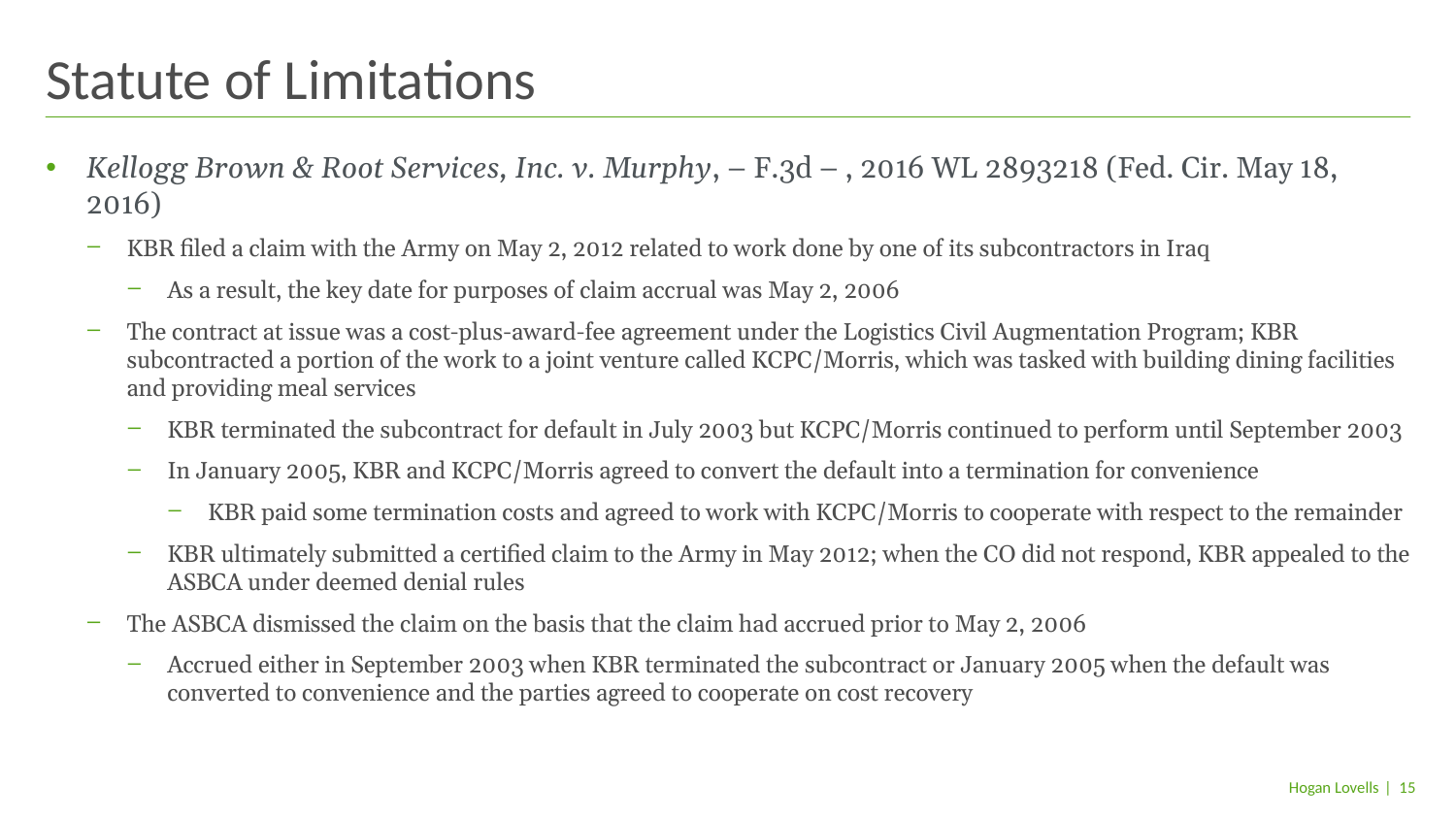

# Statute of Limitations
Kellogg Brown & Root Services, Inc. v. Murphy, – F.3d – , 2016 WL 2893218 (Fed. Cir. May 18, 2016)
KBR filed a claim with the Army on May 2, 2012 related to work done by one of its subcontractors in Iraq
As a result, the key date for purposes of claim accrual was May 2, 2006
The contract at issue was a cost-plus-award-fee agreement under the Logistics Civil Augmentation Program; KBR subcontracted a portion of the work to a joint venture called KCPC/Morris, which was tasked with building dining facilities and providing meal services
KBR terminated the subcontract for default in July 2003 but KCPC/Morris continued to perform until September 2003
In January 2005, KBR and KCPC/Morris agreed to convert the default into a termination for convenience
KBR paid some termination costs and agreed to work with KCPC/Morris to cooperate with respect to the remainder
KBR ultimately submitted a certified claim to the Army in May 2012; when the CO did not respond, KBR appealed to the ASBCA under deemed denial rules
The ASBCA dismissed the claim on the basis that the claim had accrued prior to May 2, 2006
Accrued either in September 2003 when KBR terminated the subcontract or January 2005 when the default was converted to convenience and the parties agreed to cooperate on cost recovery
|  15
Hogan Lovells